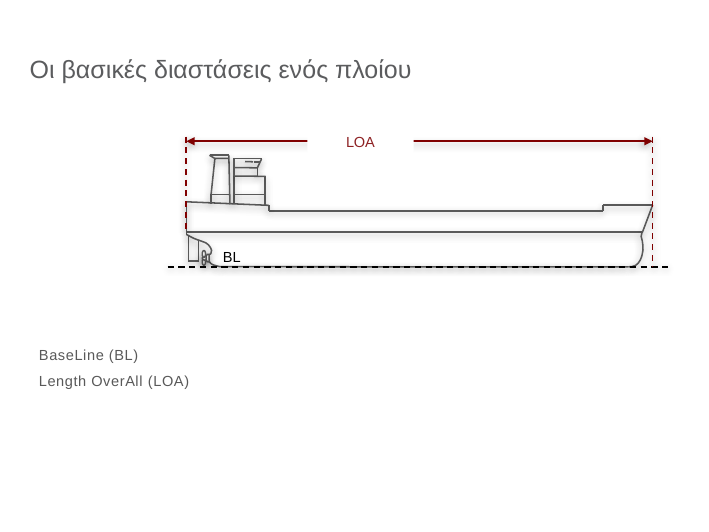

# Οι βασικές διαστάσεις ενός πλοίου
LOA

BL
BaseLine (BL)
Length OverAll (LOA)
Forward and Aft Perpendiculars (FP, AP)
Length Between Perpendiculars (LBP or LPP)